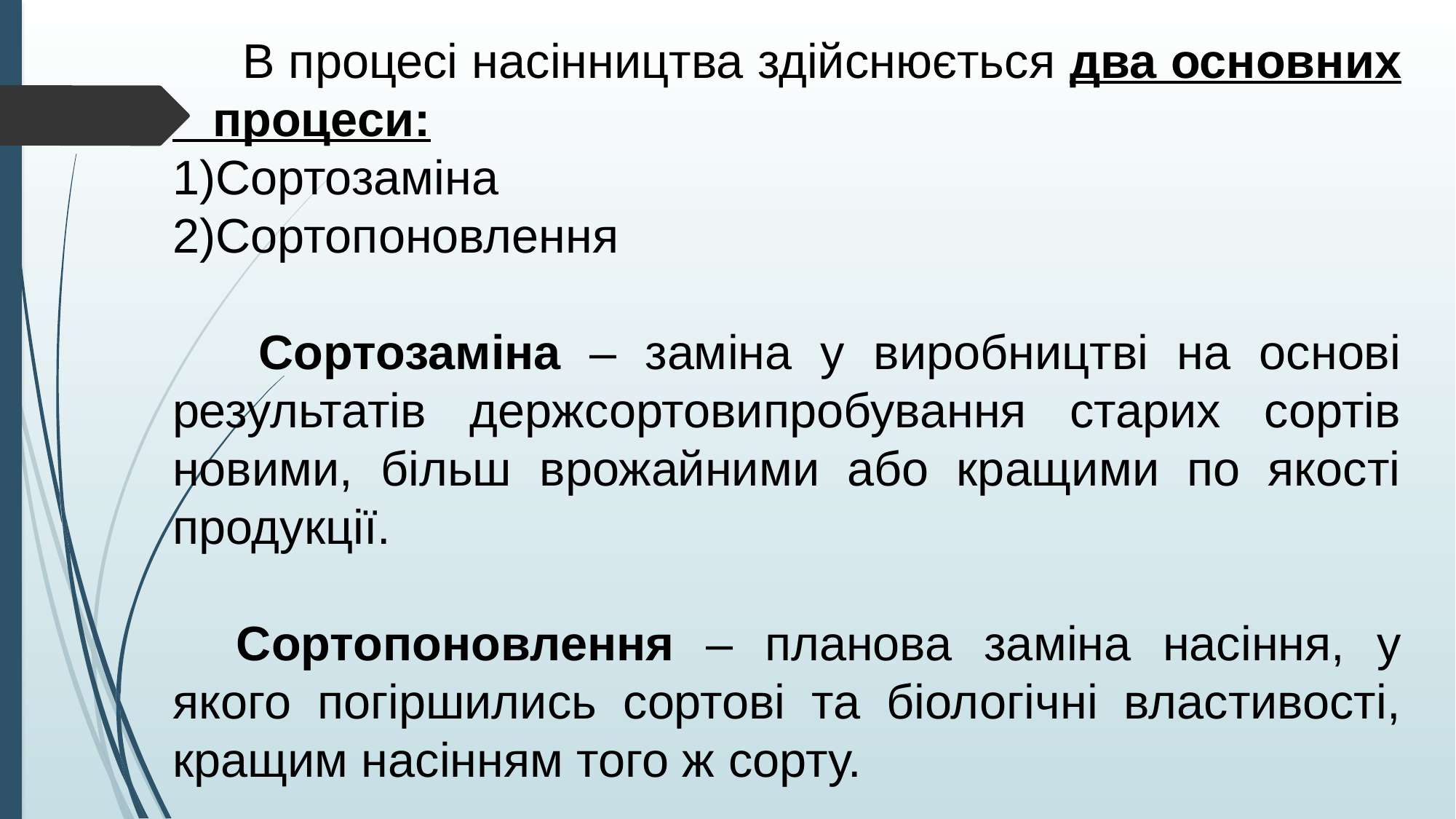

В процесі насінництва здійснюється два основних    процеси:
Сортозаміна
Сортопоновлення

   Сортозаміна – заміна у виробництві на основі результатів держсортовипробування старих сортів новими, більш врожайними або кращими по якості продукції.

  Сортопоновлення – планова заміна насіння, у якого погіршились сортові та біологічні властивості, кращим насінням того ж сорту.